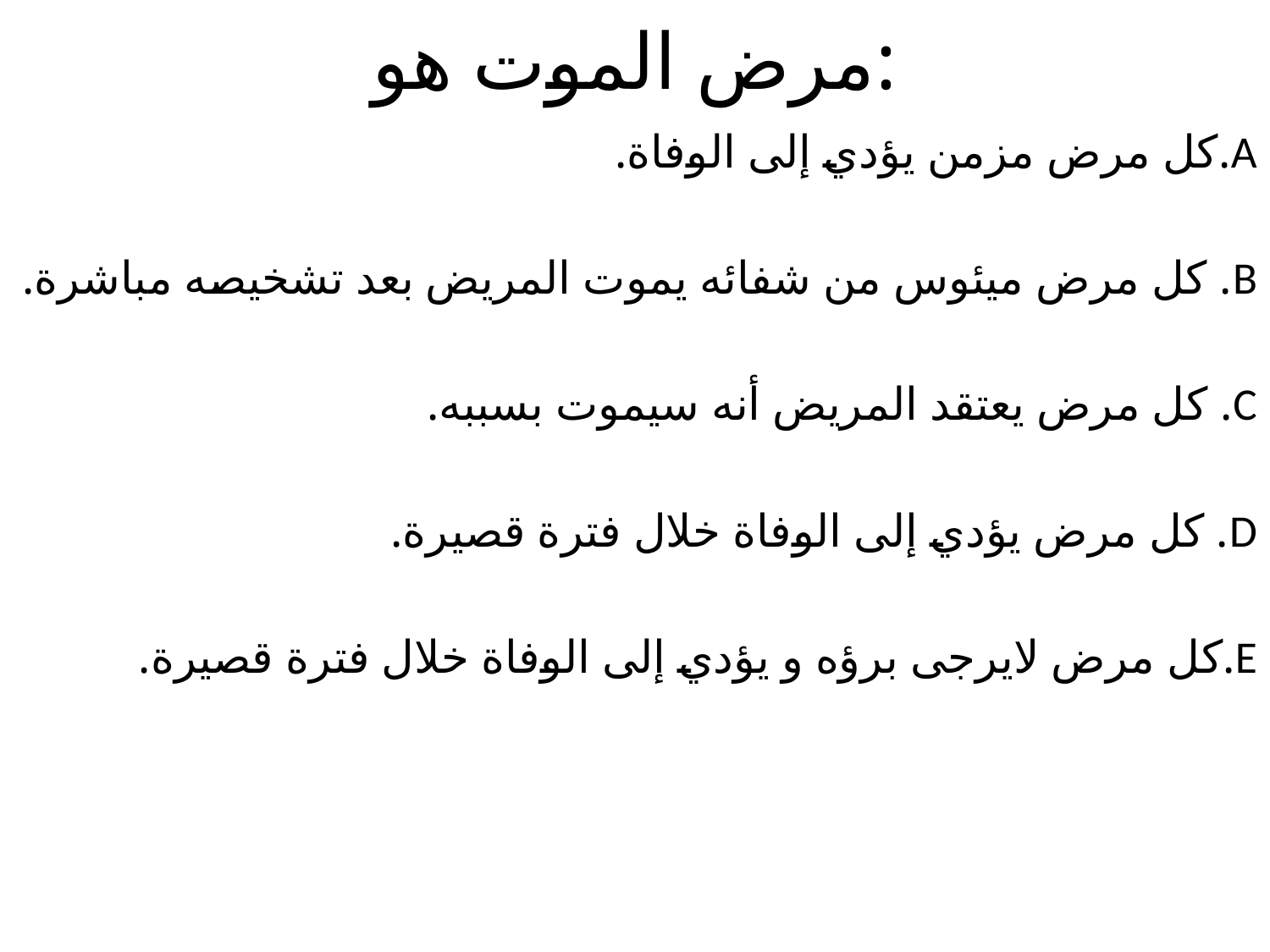

# :مرض الموت هو
A.كل مرض مزمن يؤدي إلى الوفاة.

B. كل مرض ميئوس من شفائه يموت المريض بعد تشخيصه مباشرة.

C. كل مرض يعتقد المريض أنه سيموت بسببه.

D. كل مرض يؤدي إلى الوفاة خلال فترة قصيرة.

E.كل مرض لايرجى برؤه و يؤدي إلى الوفاة خلال فترة قصيرة.